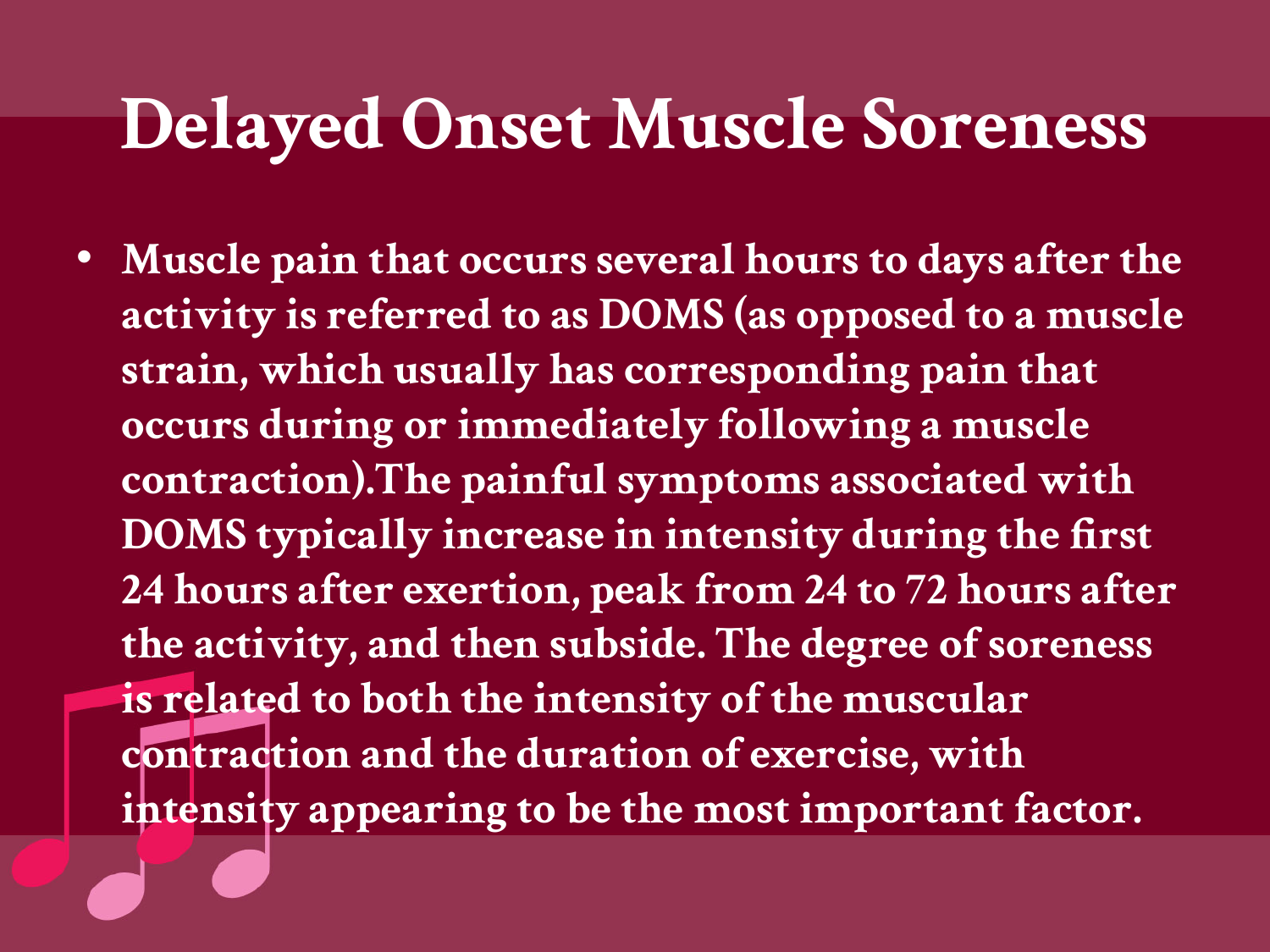

# Delayed Onset Muscle Soreness
Muscle pain that occurs several hours to days after the activity is referred to as DOMS (as opposed to a muscle strain, which usually has corresponding pain that occurs during or immediately following a muscle contraction).The painful symptoms associated with DOMS typically increase in intensity during the first 24 hours after exertion, peak from 24 to 72 hours after the activity, and then subside. The degree of soreness is related to both the intensity of the muscular contraction and the duration of exercise, with intensity appearing to be the most important factor.